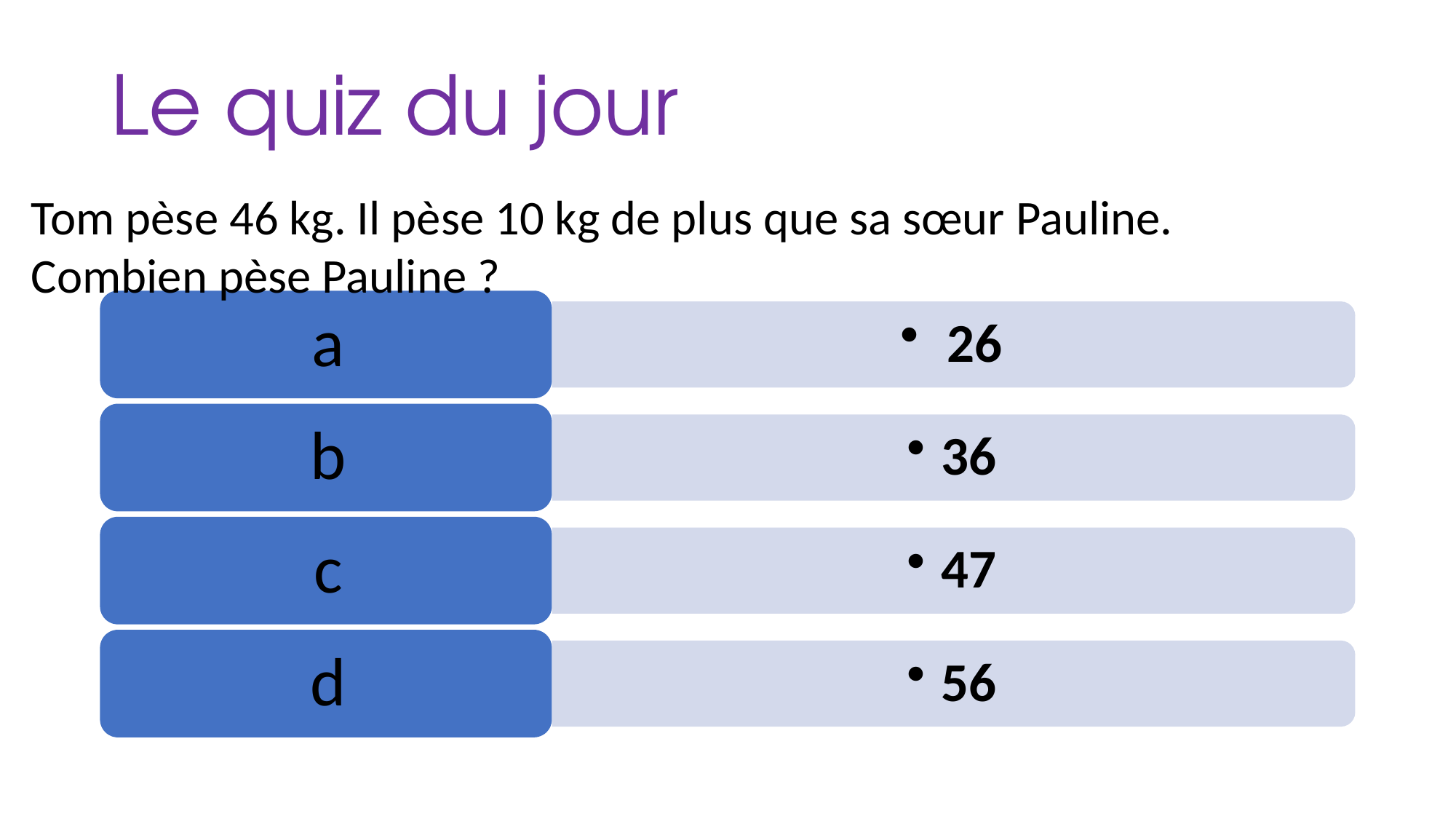

# Le quiz du jour
Tom pèse 46 kg. Il pèse 10 kg de plus que sa sœur Pauline.
Combien pèse Pauline ?
 26
a
36
b
47
c
56
d